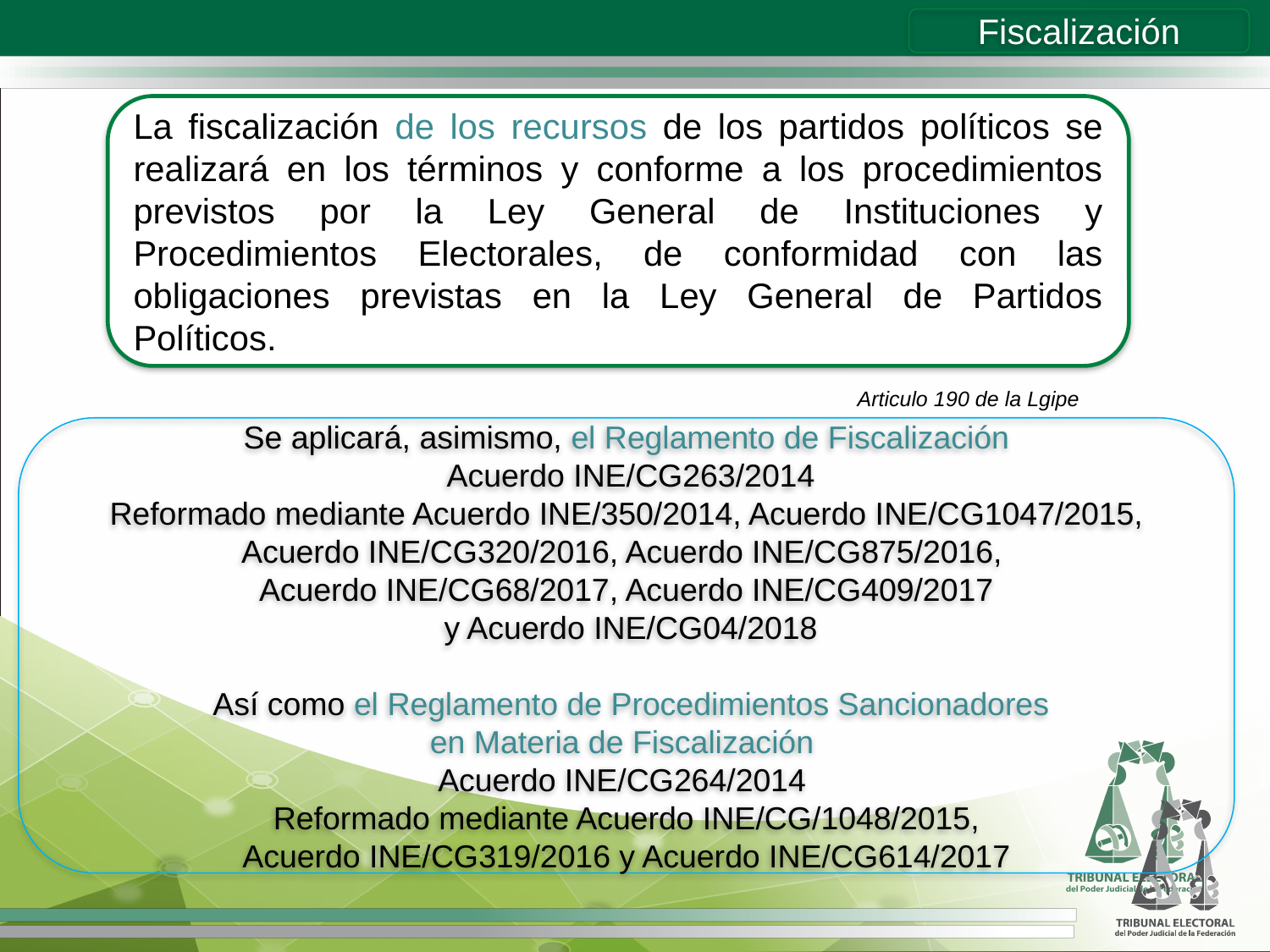

Fiscalización

La fiscalización de los recursos de los partidos políticos se realizará en los términos y conforme a los procedimientos previstos por la Ley General de Instituciones y Procedimientos Electorales, de conformidad con las obligaciones previstas en la Ley General de Partidos Políticos.

Articulo 190 de la Lgipe
Se aplicará, asimismo, el Reglamento de Fiscalización
 Acuerdo INE/CG263/2014
Reformado mediante Acuerdo INE/350/2014, Acuerdo INE/CG1047/2015, Acuerdo INE/CG320/2016, Acuerdo INE/CG875/2016,
Acuerdo INE/CG68/2017, Acuerdo INE/CG409/2017
 y Acuerdo INE/CG04/2018

 Así como el Reglamento de Procedimientos Sancionadores
en Materia de Fiscalización
Acuerdo INE/CG264/2014
Reformado mediante Acuerdo INE/CG/1048/2015,
 Acuerdo INE/CG319/2016 y Acuerdo INE/CG614/2017